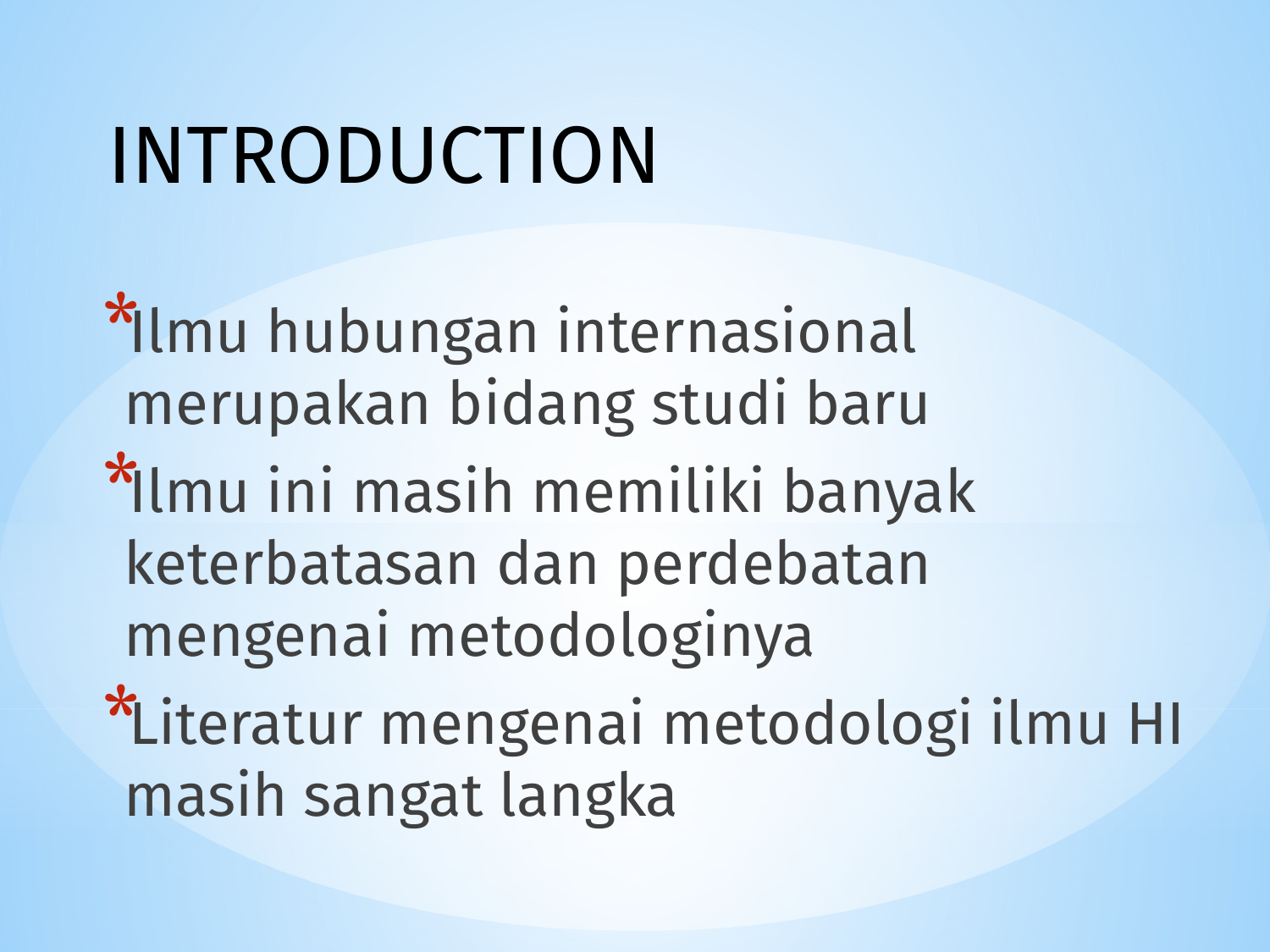

# INTRODUCTION
Ilmu hubungan internasional merupakan bidang studi baru
Ilmu ini masih memiliki banyak keterbatasan dan perdebatan mengenai metodologinya
Literatur mengenai metodologi ilmu HI masih sangat langka